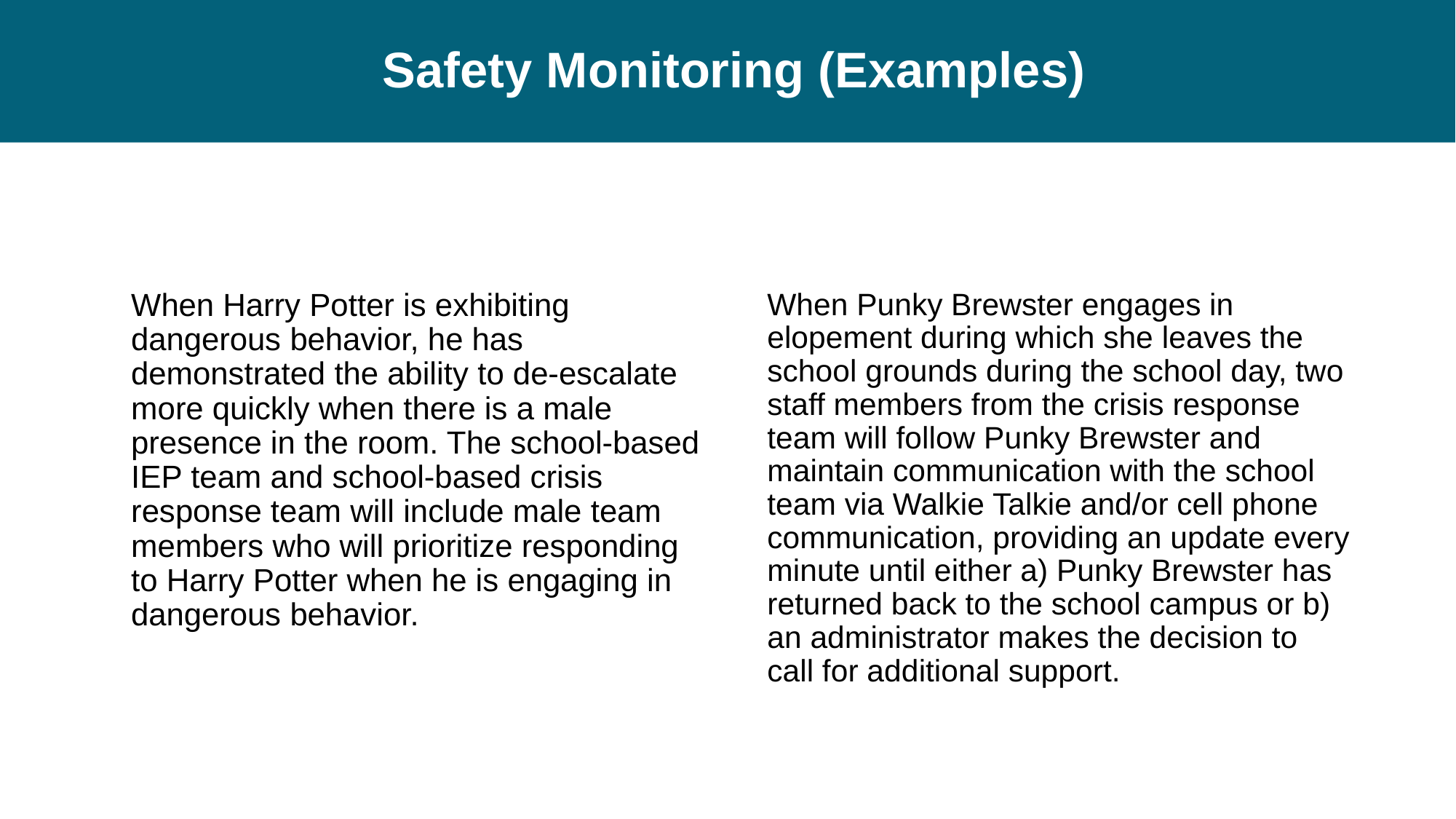

# Safety Monitoring (Examples)
When Harry Potter is exhibiting dangerous behavior, he has demonstrated the ability to de-escalate more quickly when there is a male presence in the room. The school-based IEP team and school-based crisis response team will include male team members who will prioritize responding to Harry Potter when he is engaging in dangerous behavior.
When Punky Brewster engages in elopement during which she leaves the school grounds during the school day, two staff members from the crisis response team will follow Punky Brewster and maintain communication with the school team via Walkie Talkie and/or cell phone communication, providing an update every minute until either a) Punky Brewster has returned back to the school campus or b) an administrator makes the decision to call for additional support.